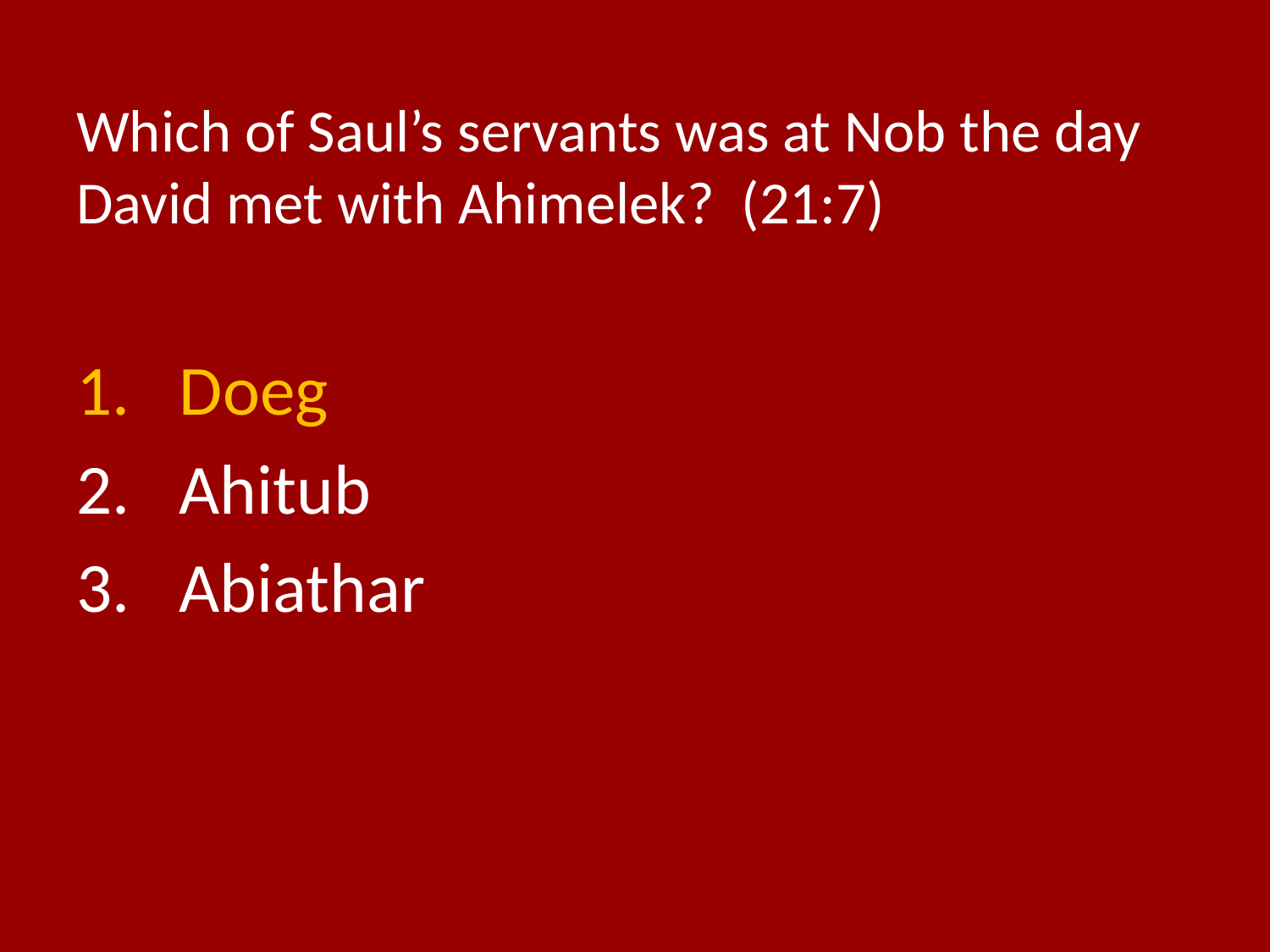

# Which of Saul’s servants was at Nob the day David met with Ahimelek?  (21:7)
Doeg
Ahitub
Abiathar